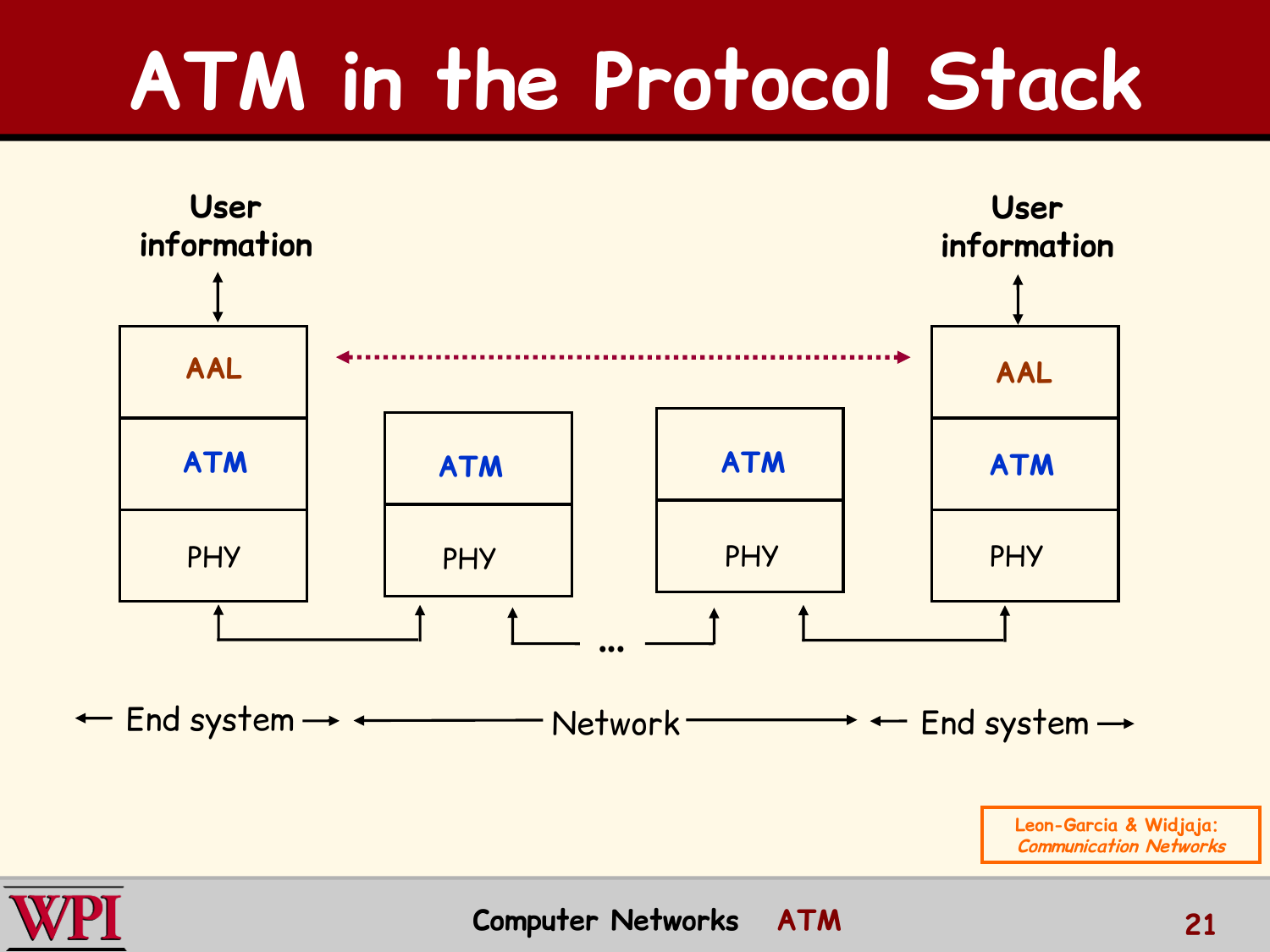

ATM in the Protocol Stack
User information
User information

AAL
AAL

ATM
ATM
ATM
ATM

PHY
PHY
PHY
PHY
…

End system
End system
Network

Leon-Garcia & Widjaja:
Communication Networks
Computer Networks   ATM
21